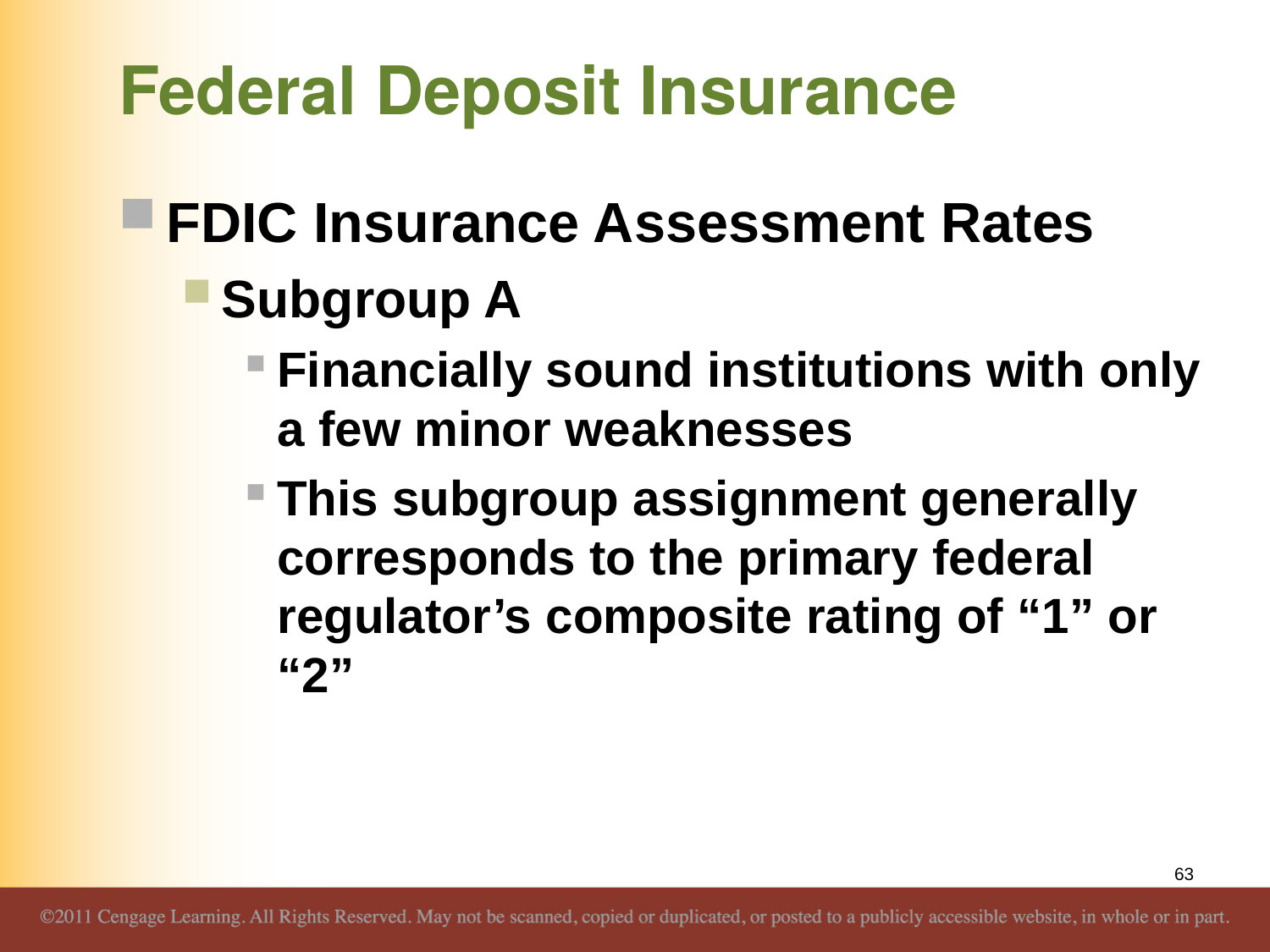

# Federal Deposit Insurance
FDIC Insurance Assessment Rates
Subgroup A
Financially sound institutions with only a few minor weaknesses
This subgroup assignment generally corresponds to the primary federal regulator’s composite rating of “1” or “2”
63